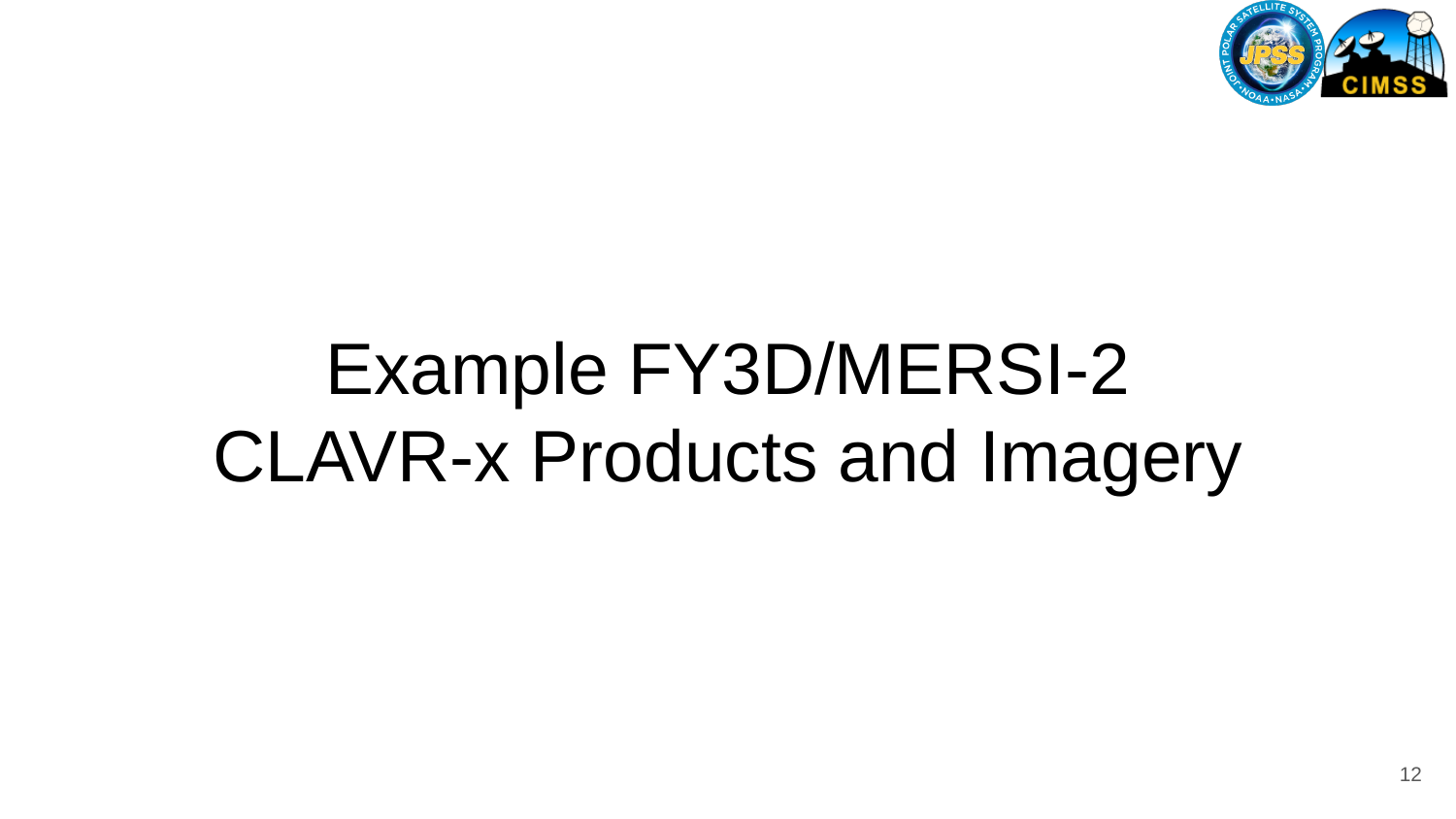

# Example FY3D/MERSI-2
CLAVR-x Products and Imagery
12